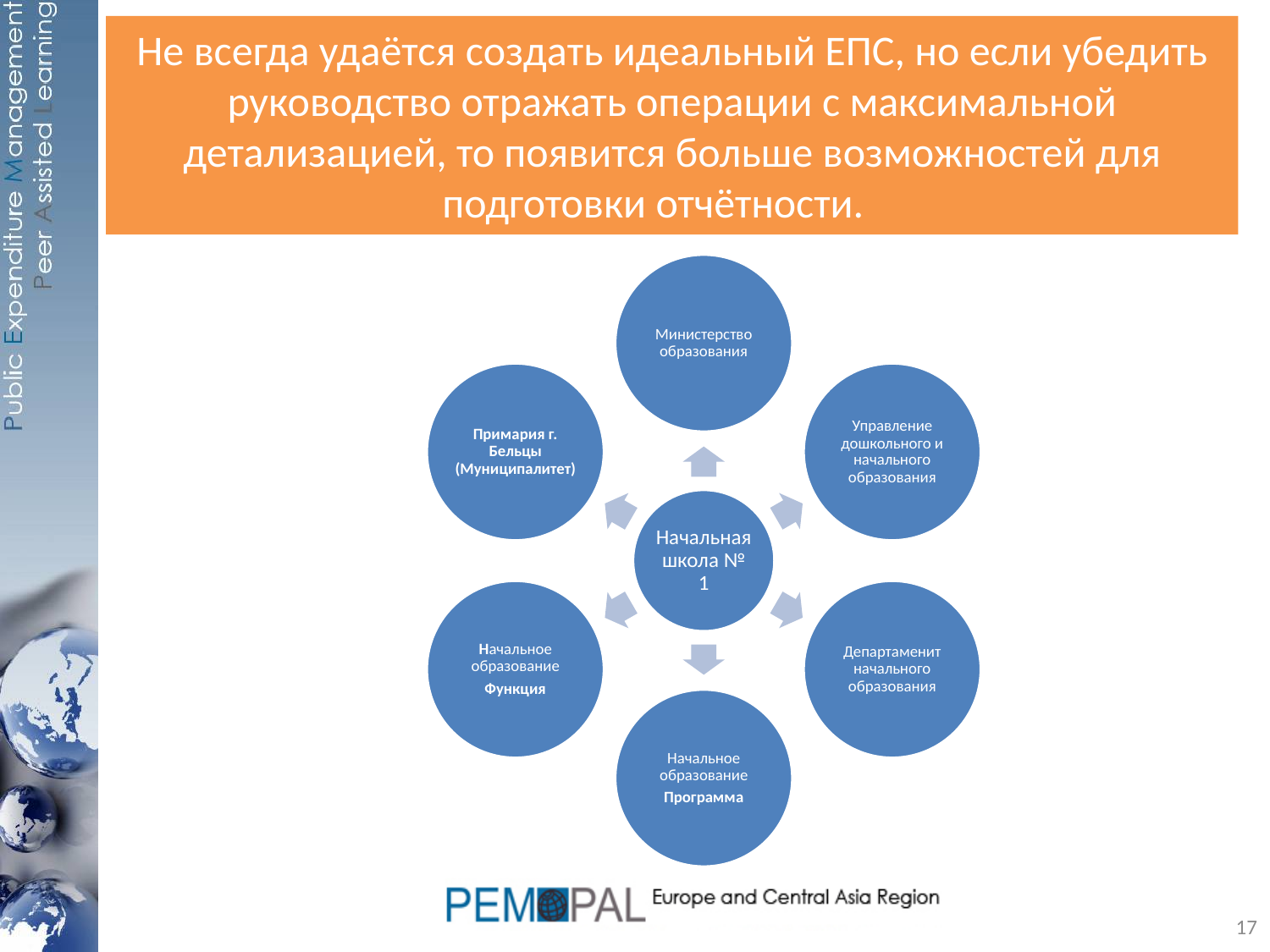

# Не всегда удаётся создать идеальный ЕПС, но если убедить руководство отражать операции с максимальной детализацией, то появится больше возможностей для подготовки отчётности.
Начальная школа № 1

Mинистерство образования

Управление дошкольного и начального образования

Департаменит начального образования

Начальное образование
Программа

Начальное образование
Функция

Примария г. Бельцы (Муниципалитет)
17